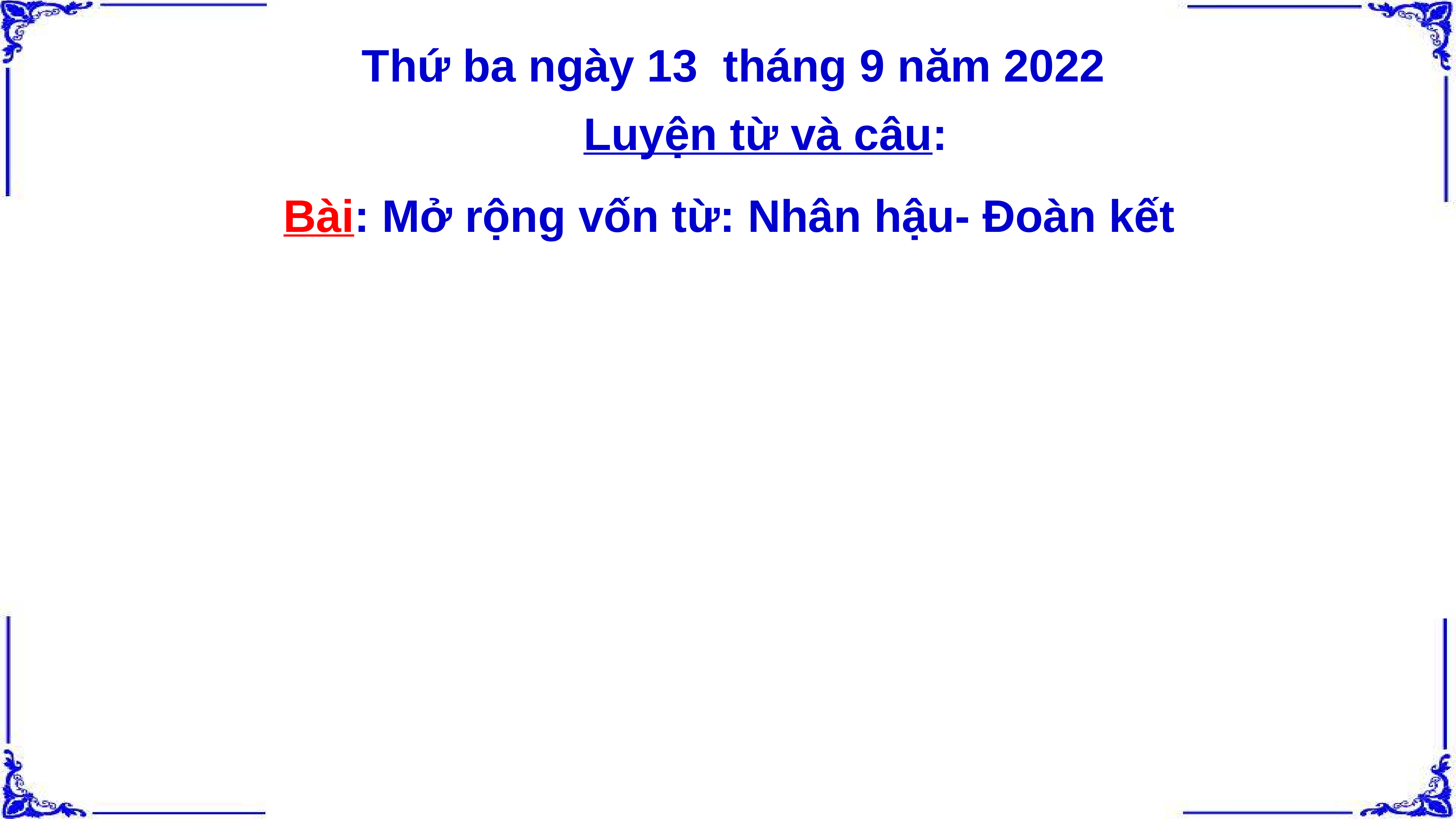

Thứ ba ngày 13  tháng 9 năm 2022
Luyện từ và câu:
Bài: Mở rộng vốn từ: Nhân hậu- Đoàn kết